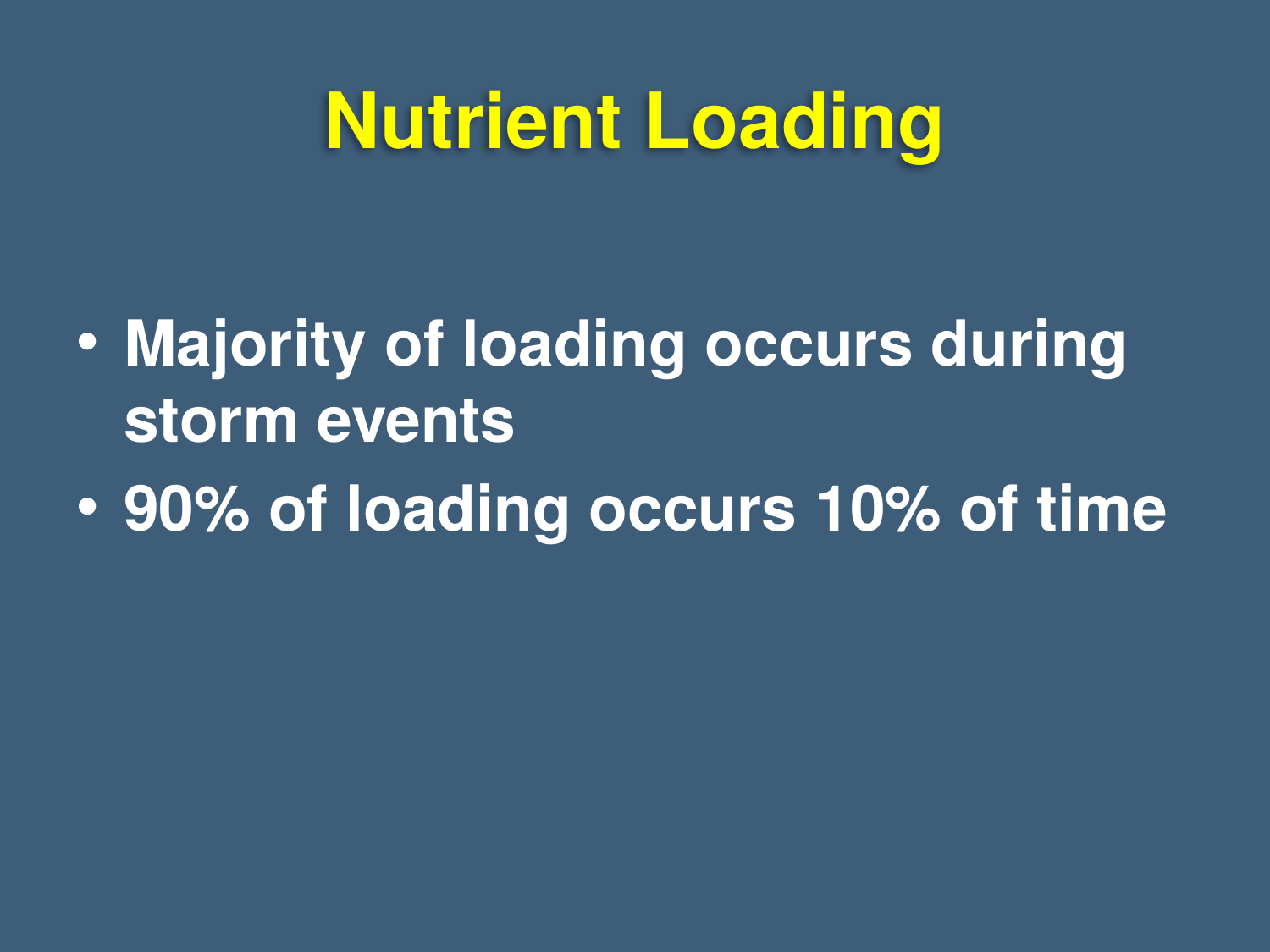

# Nutrient Loading
Majority of loading occurs during storm events
90% of loading occurs 10% of time